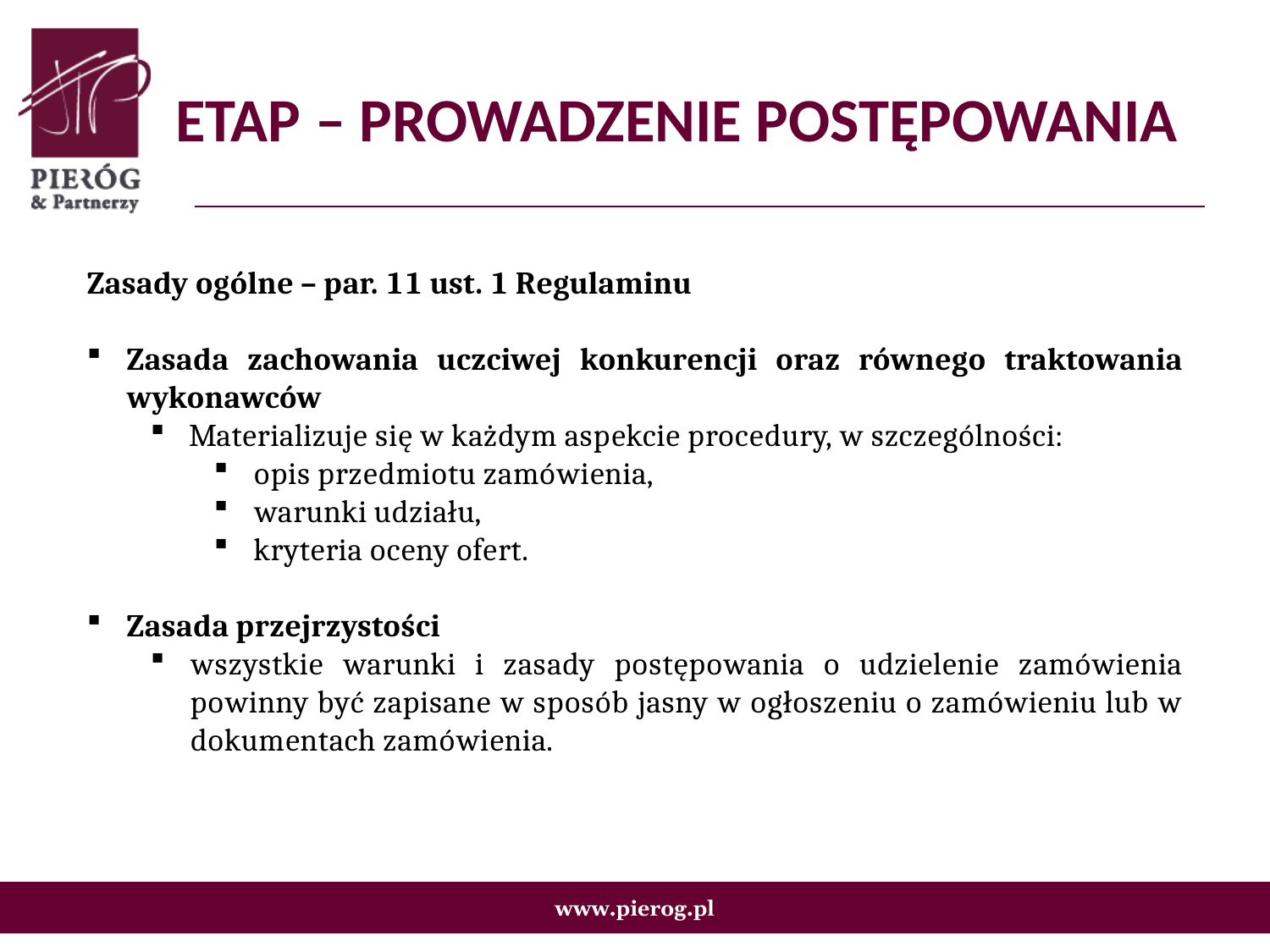

# ETAP – PROWADZENIE POSTĘPOWANIA
Zasady ogólne – par. 11 ust. 1 Regulaminu

Zasada zachowania uczciwej konkurencji oraz równego traktowania wykonawców
Materializuje się w każdym aspekcie procedury, w szczególności:
opis przedmiotu zamówienia,
warunki udziału,
kryteria oceny ofert.

Zasada przejrzystości
wszystkie warunki i zasady postępowania o udzielenie zamówienia powinny być zapisane w sposób jasny w ogłoszeniu o zamówieniu lub w dokumentach zamówienia.